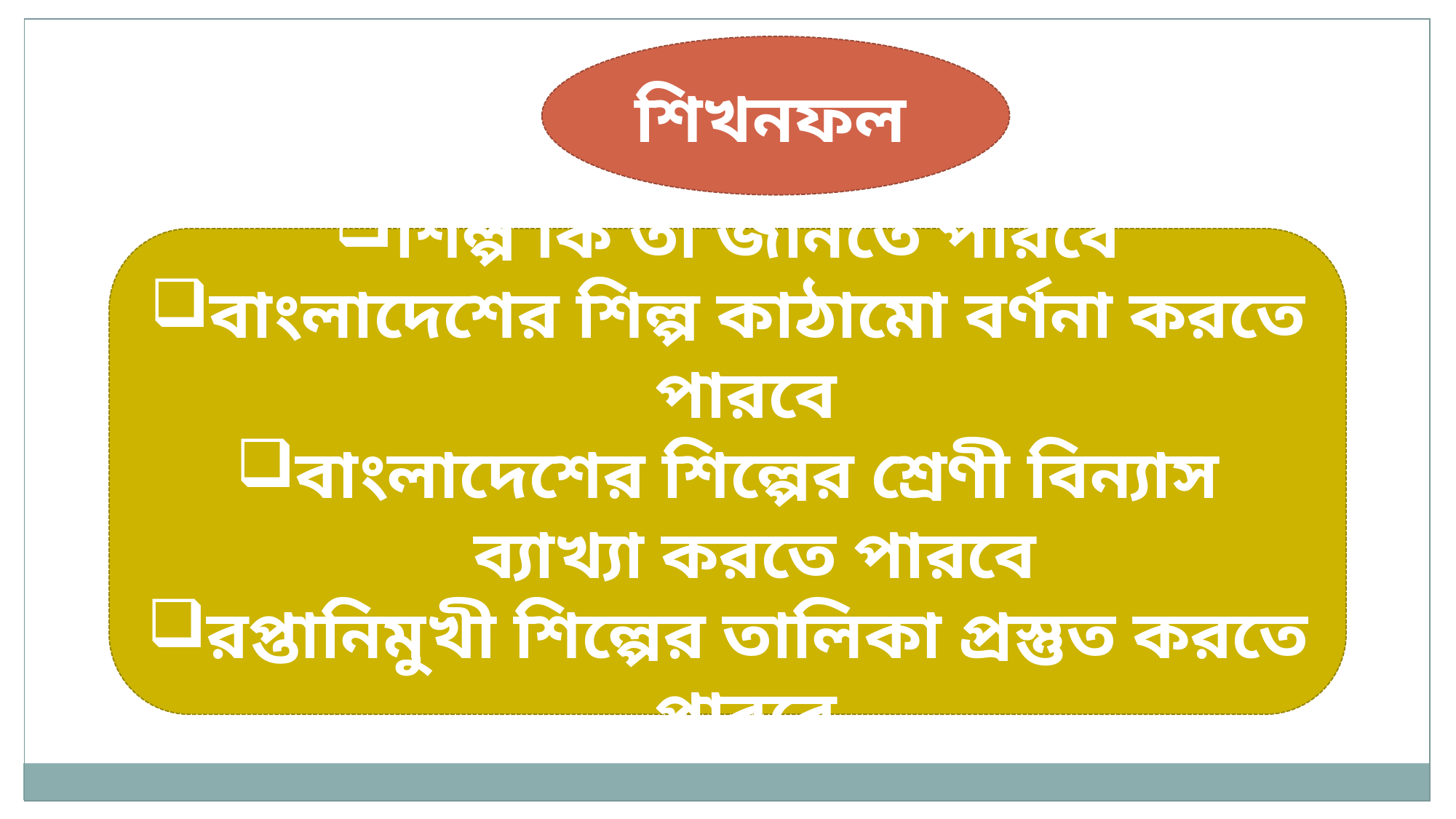

শিখনফল
শিল্প কি তা জানতে পারবে
বাংলাদেশের শিল্প কাঠামো বর্ণনা করতে পারবে
বাংলাদেশের শিল্পের শ্রেণী বিন্যাস ব্যাখ্যা করতে পারবে
রপ্তানিমুখী শিল্পের তালিকা প্রস্তুত করতে পারবে